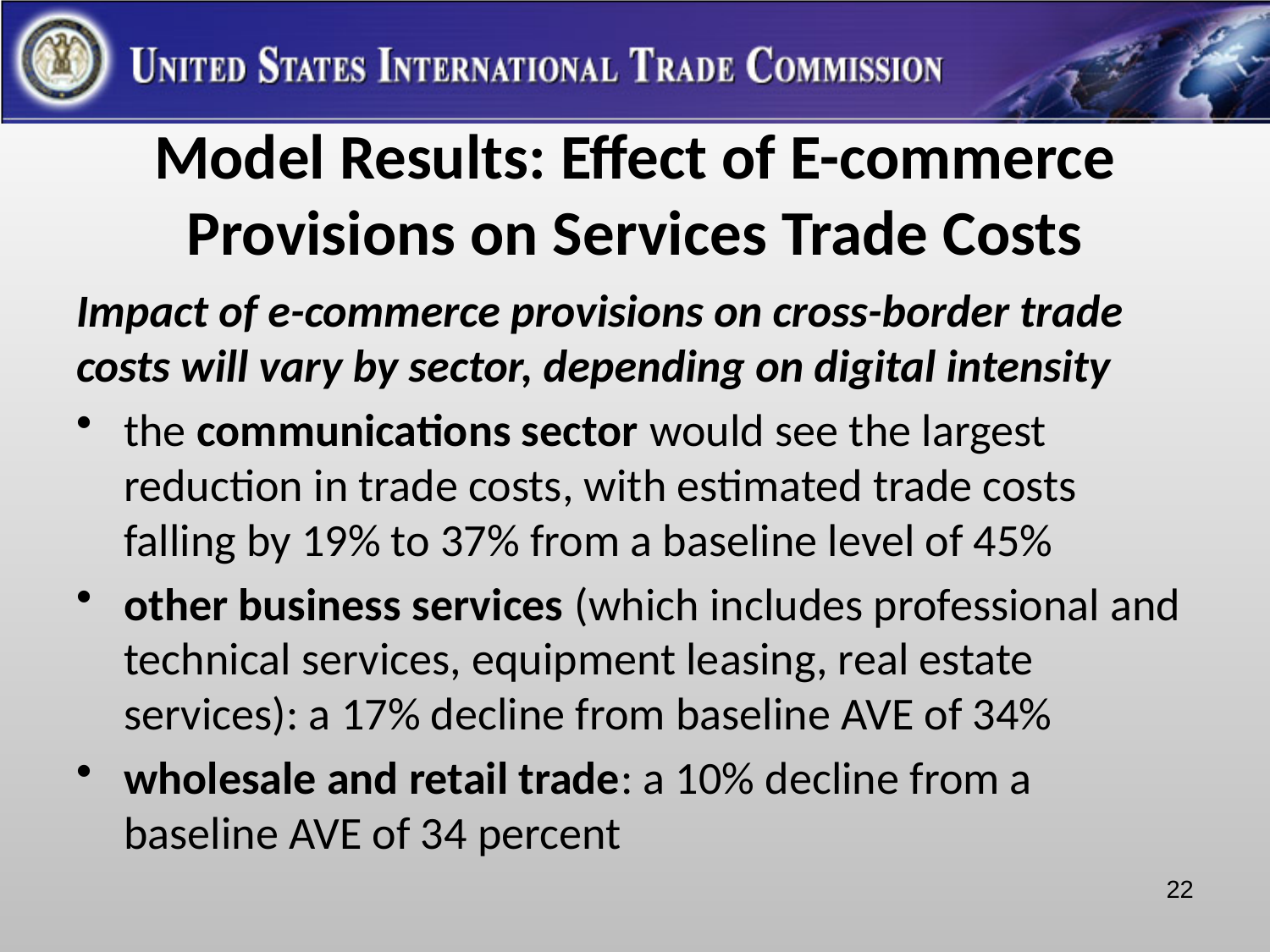

# Model Results: Effect of E-commerce Provisions on Services Trade Costs
Impact of e-commerce provisions on cross-border trade costs will vary by sector, depending on digital intensity
the communications sector would see the largest reduction in trade costs, with estimated trade costs falling by 19% to 37% from a baseline level of 45%
other business services (which includes professional and technical services, equipment leasing, real estate services): a 17% decline from baseline AVE of 34%
wholesale and retail trade: a 10% decline from a baseline AVE of 34 percent

22